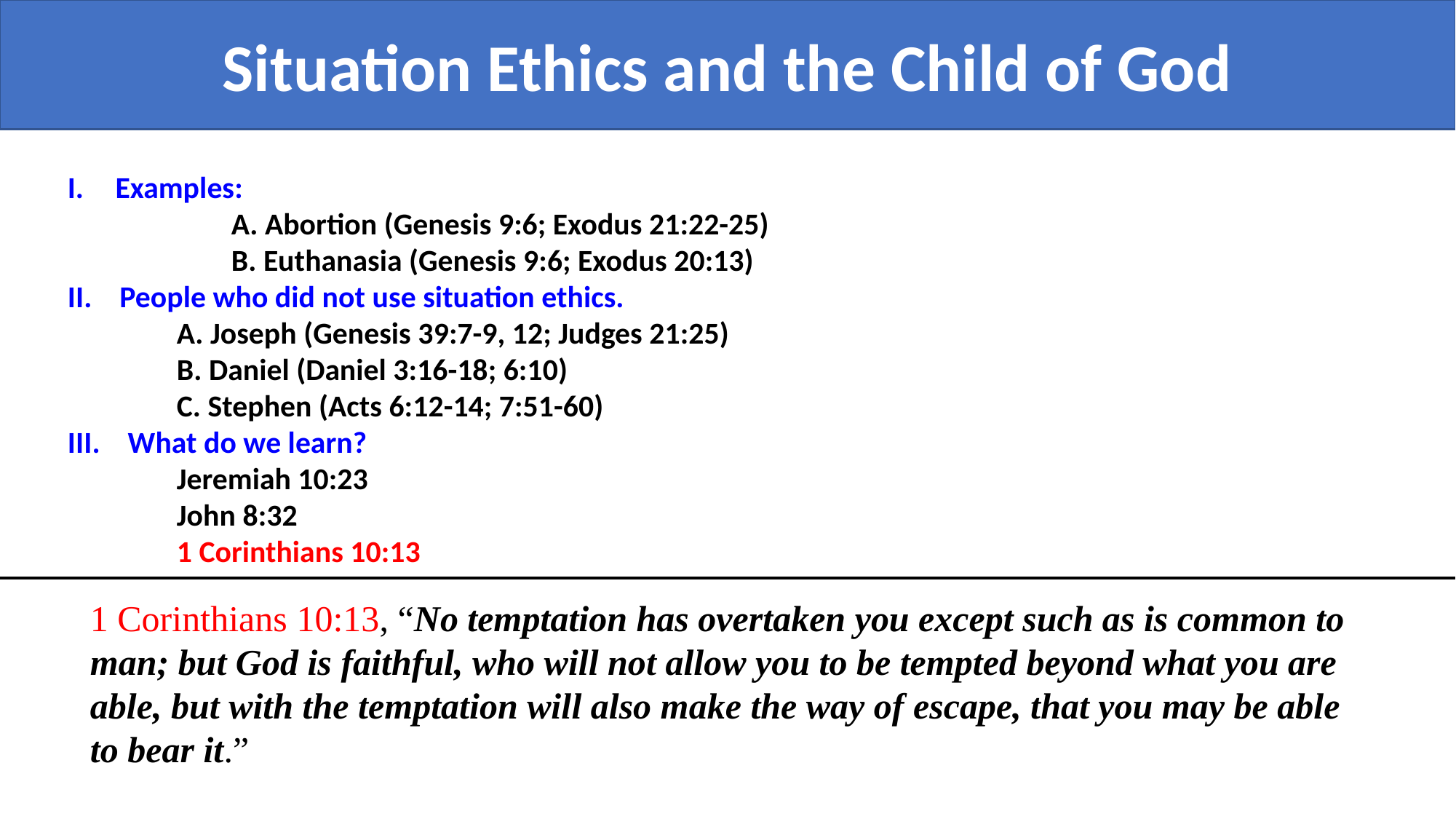

Situation Ethics and the Child of God
Examples:
	A. Abortion (Genesis 9:6; Exodus 21:22-25)
	B. Euthanasia (Genesis 9:6; Exodus 20:13)
II.    People who did not use situation ethics.
	A. Joseph (Genesis 39:7-9, 12; Judges 21:25)
	B. Daniel (Daniel 3:16-18; 6:10)
	C. Stephen (Acts 6:12-14; 7:51-60)
III.    What do we learn?
	Jeremiah 10:23
	John 8:32
	1 Corinthians 10:13
1 Corinthians 10:13, “No temptation has overtaken you except such as is common to man; but God is faithful, who will not allow you to be tempted beyond what you are able, but with the temptation will also make the way of escape, that you may be able to bear it.”